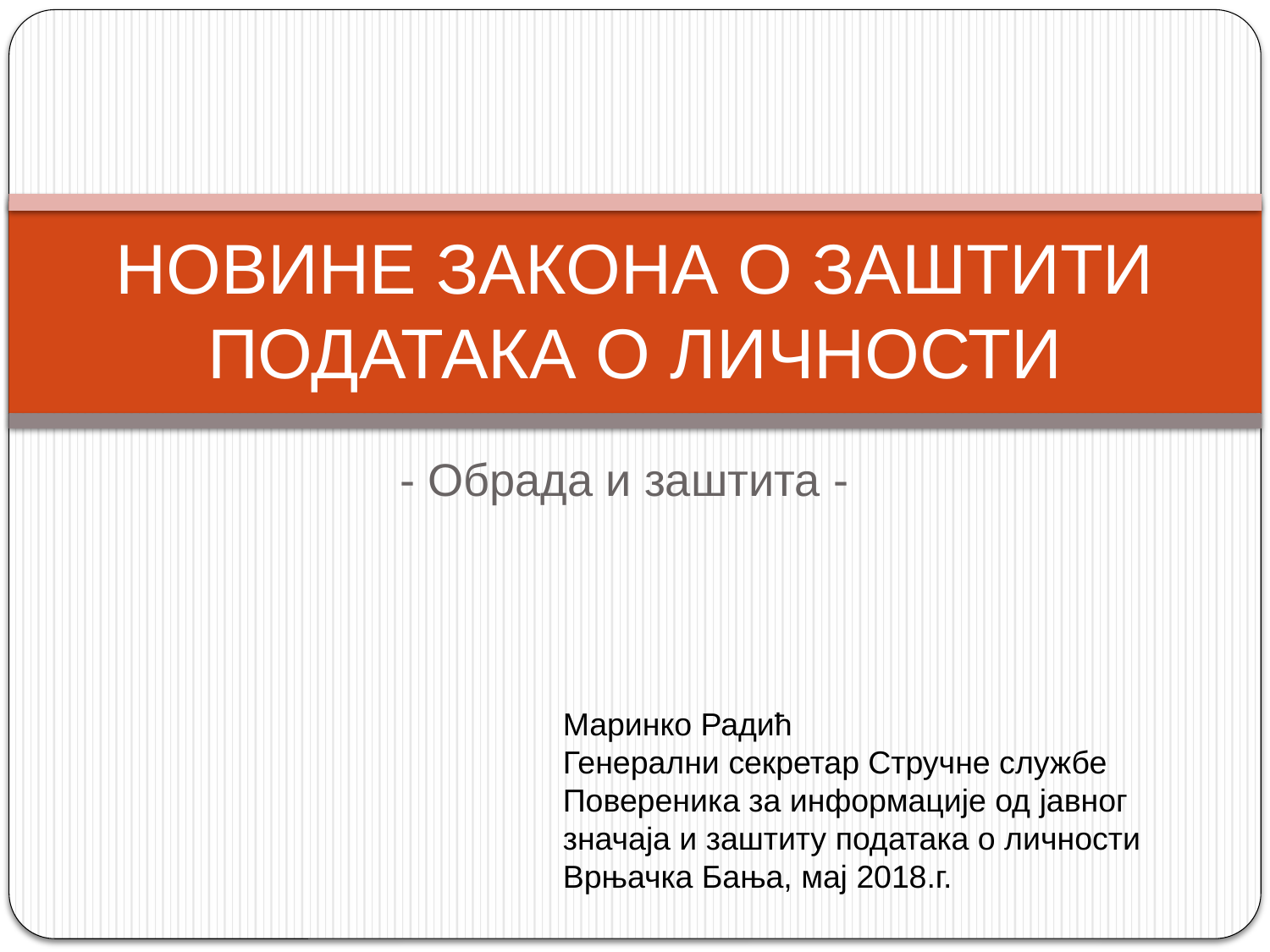

# НОВИНЕ ЗАКОНА О ЗАШТИТИ ПОДАТАКА О ЛИЧНОСТИ
- Обрада и заштита -
Маринко Радић
Генерални секретар Стручне службе
Повереника за информације од јавног значаја и заштиту података о личности
Врњачка Бања, мај 2018.г.